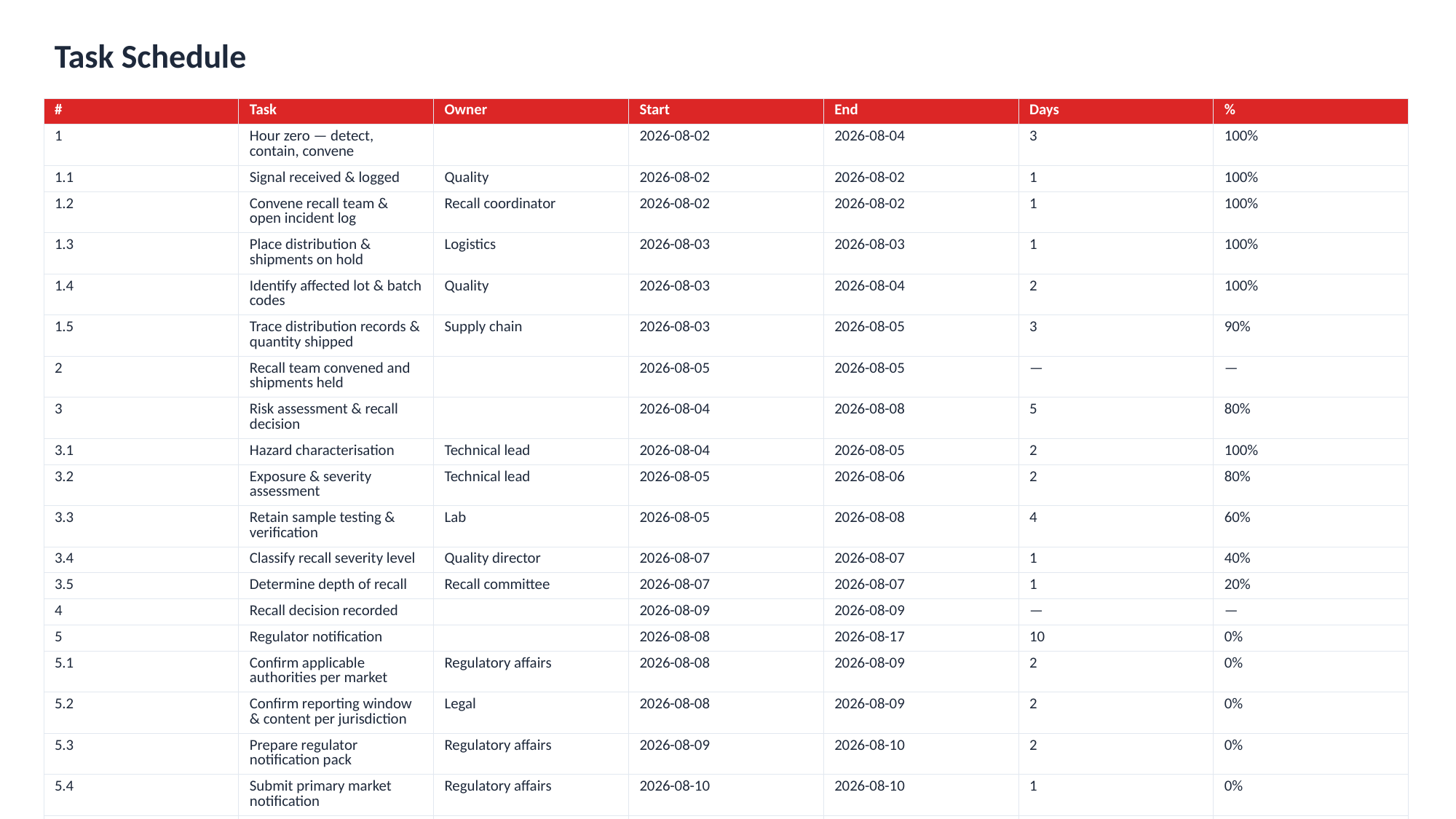

Task Schedule
| # | Task | Owner | Start | End | Days | % |
| --- | --- | --- | --- | --- | --- | --- |
| 1 | Hour zero — detect, contain, convene |  | 2026-08-02 | 2026-08-04 | 3 | 100% |
| 1.1 | Signal received & logged | Quality | 2026-08-02 | 2026-08-02 | 1 | 100% |
| 1.2 | Convene recall team & open incident log | Recall coordinator | 2026-08-02 | 2026-08-02 | 1 | 100% |
| 1.3 | Place distribution & shipments on hold | Logistics | 2026-08-03 | 2026-08-03 | 1 | 100% |
| 1.4 | Identify affected lot & batch codes | Quality | 2026-08-03 | 2026-08-04 | 2 | 100% |
| 1.5 | Trace distribution records & quantity shipped | Supply chain | 2026-08-03 | 2026-08-05 | 3 | 90% |
| 2 | Recall team convened and shipments held |  | 2026-08-05 | 2026-08-05 | — | — |
| 3 | Risk assessment & recall decision |  | 2026-08-04 | 2026-08-08 | 5 | 80% |
| 3.1 | Hazard characterisation | Technical lead | 2026-08-04 | 2026-08-05 | 2 | 100% |
| 3.2 | Exposure & severity assessment | Technical lead | 2026-08-05 | 2026-08-06 | 2 | 80% |
| 3.3 | Retain sample testing & verification | Lab | 2026-08-05 | 2026-08-08 | 4 | 60% |
| 3.4 | Classify recall severity level | Quality director | 2026-08-07 | 2026-08-07 | 1 | 40% |
| 3.5 | Determine depth of recall | Recall committee | 2026-08-07 | 2026-08-07 | 1 | 20% |
| 4 | Recall decision recorded |  | 2026-08-09 | 2026-08-09 | — | — |
| 5 | Regulator notification |  | 2026-08-08 | 2026-08-17 | 10 | 0% |
| 5.1 | Confirm applicable authorities per market | Regulatory affairs | 2026-08-08 | 2026-08-09 | 2 | 0% |
| 5.2 | Confirm reporting window & content per jurisdiction | Legal | 2026-08-08 | 2026-08-09 | 2 | 0% |
| 5.3 | Prepare regulator notification pack | Regulatory affairs | 2026-08-09 | 2026-08-10 | 2 | 0% |
| 5.4 | Submit primary market notification | Regulatory affairs | 2026-08-10 | 2026-08-10 | 1 | 0% |
| 5.5 | Submit secondary market | Regulatory affairs | 2026-08-11 | 2026-08-13 | 3 | 0% |